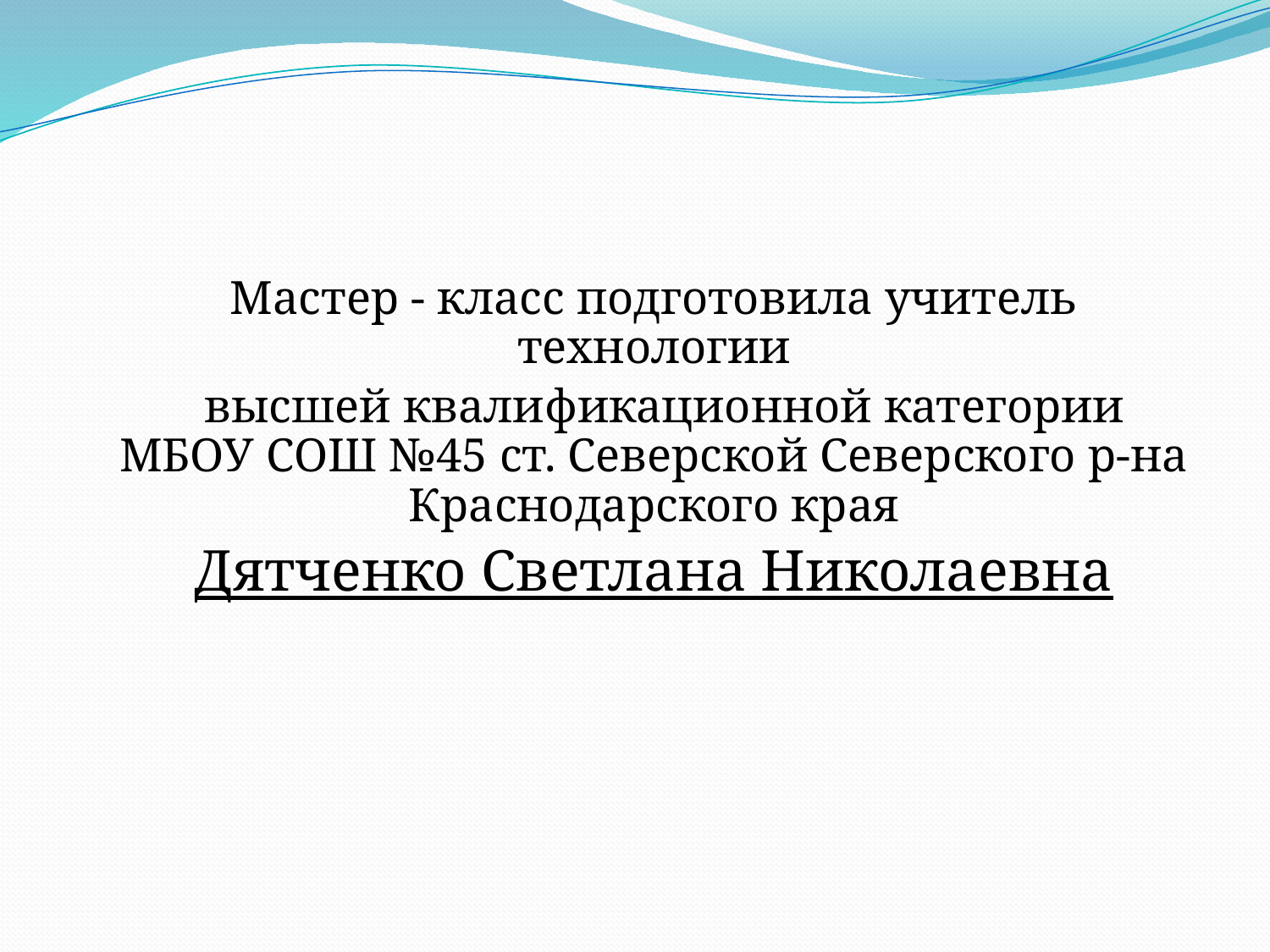

Мастер - класс подготовила учитель технологии
     высшей квалификационной категории МБОУ СОШ №45 ст. Северской Северского р-на Краснодарского края
Дятченко Светлана Николаевна